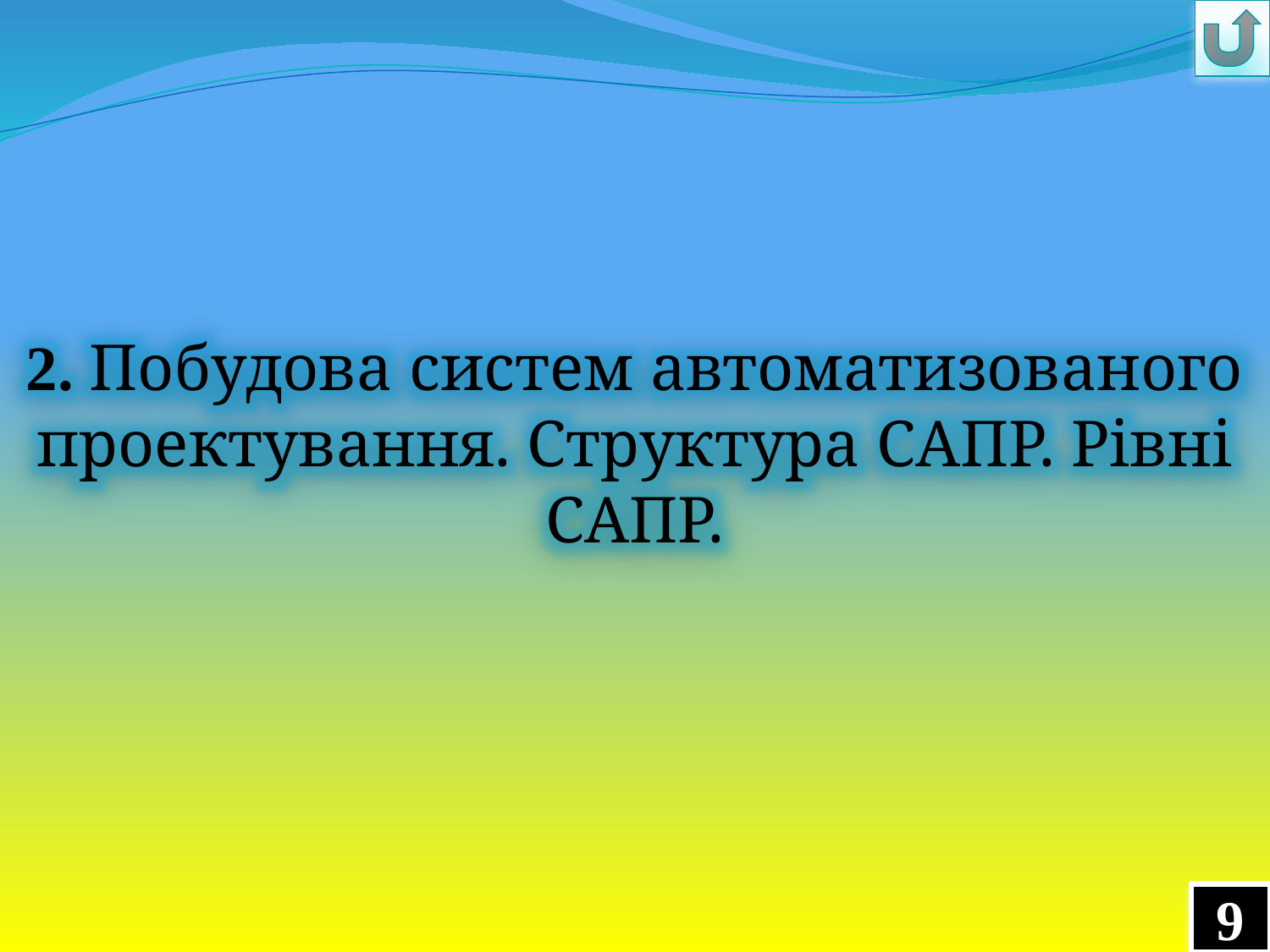

2. Побудова систем автоматизованого проектування. Структура САПР. Рівні САПР.
9